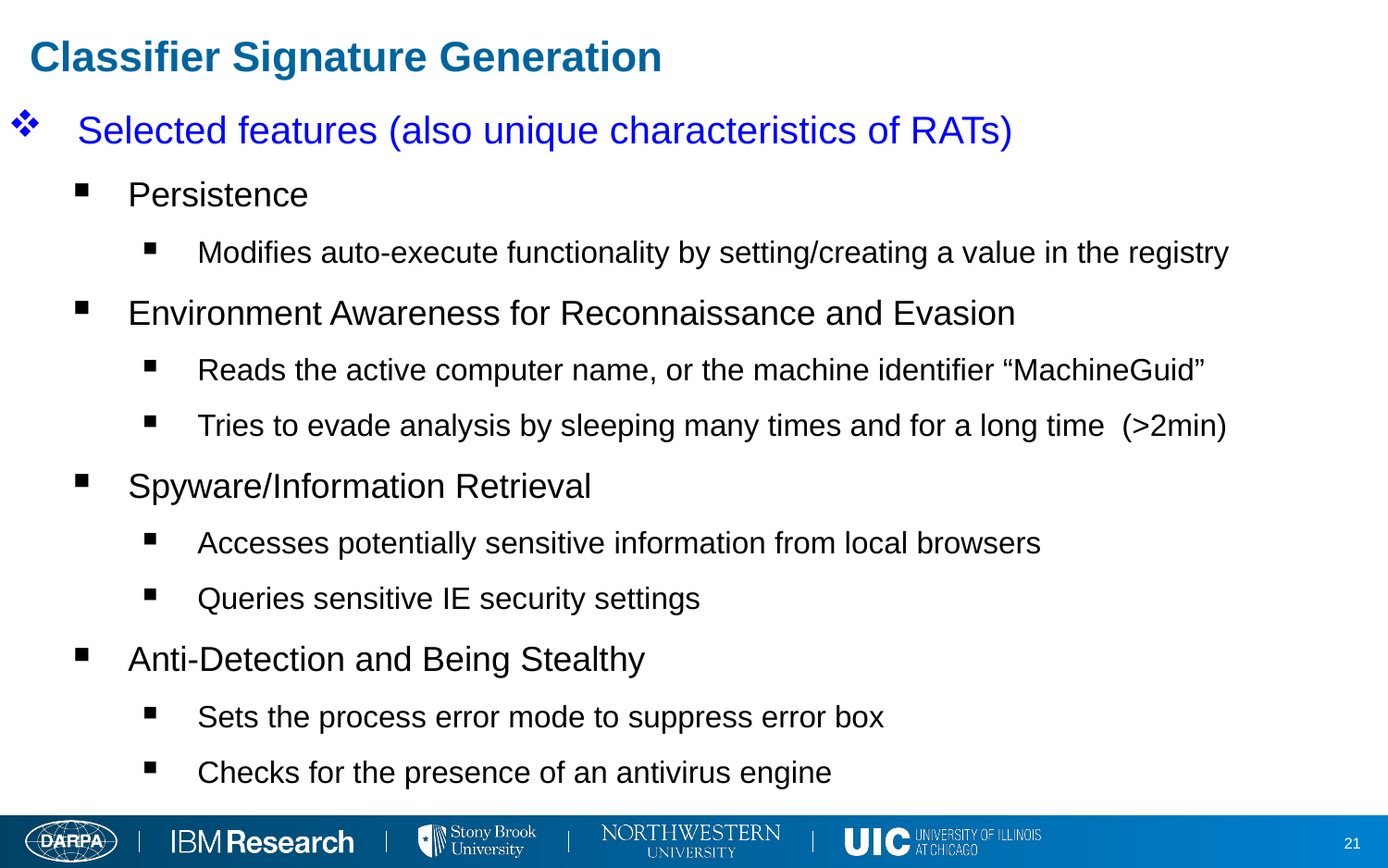

# Classifier Signature Generation
Selected features (also unique characteristics of RATs)
Persistence
Modifies auto-execute functionality by setting/creating a value in the registry
Environment Awareness for Reconnaissance and Evasion
Reads the active computer name, or the machine identifier “MachineGuid”
Tries to evade analysis by sleeping many times and for a long time  (>2min)
Spyware/Information Retrieval
Accesses potentially sensitive information from local browsers
Queries sensitive IE security settings
Anti-Detection and Being Stealthy
Sets the process error mode to suppress error box
Checks for the presence of an antivirus engine